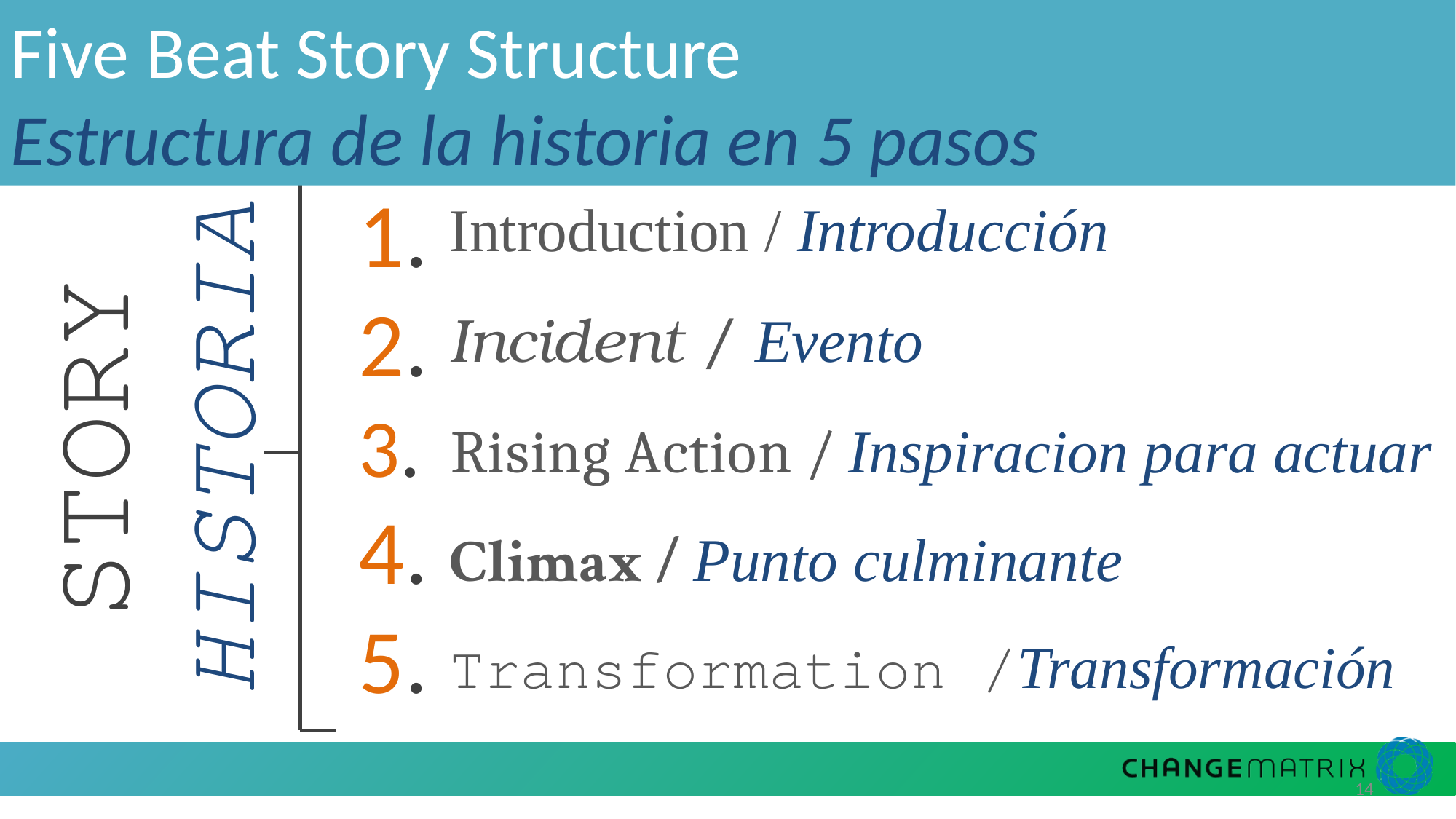

Five Beat Story Structure
Estructura de la historia en 5 pasos
1.
2.
3.
4.
5.
Introduction / Introducción
Incident / Evento
STORY
HISTORIA
Rising Action / Inspiracion para actuar
Climax / Punto culminante
Transformation /Transformación
14